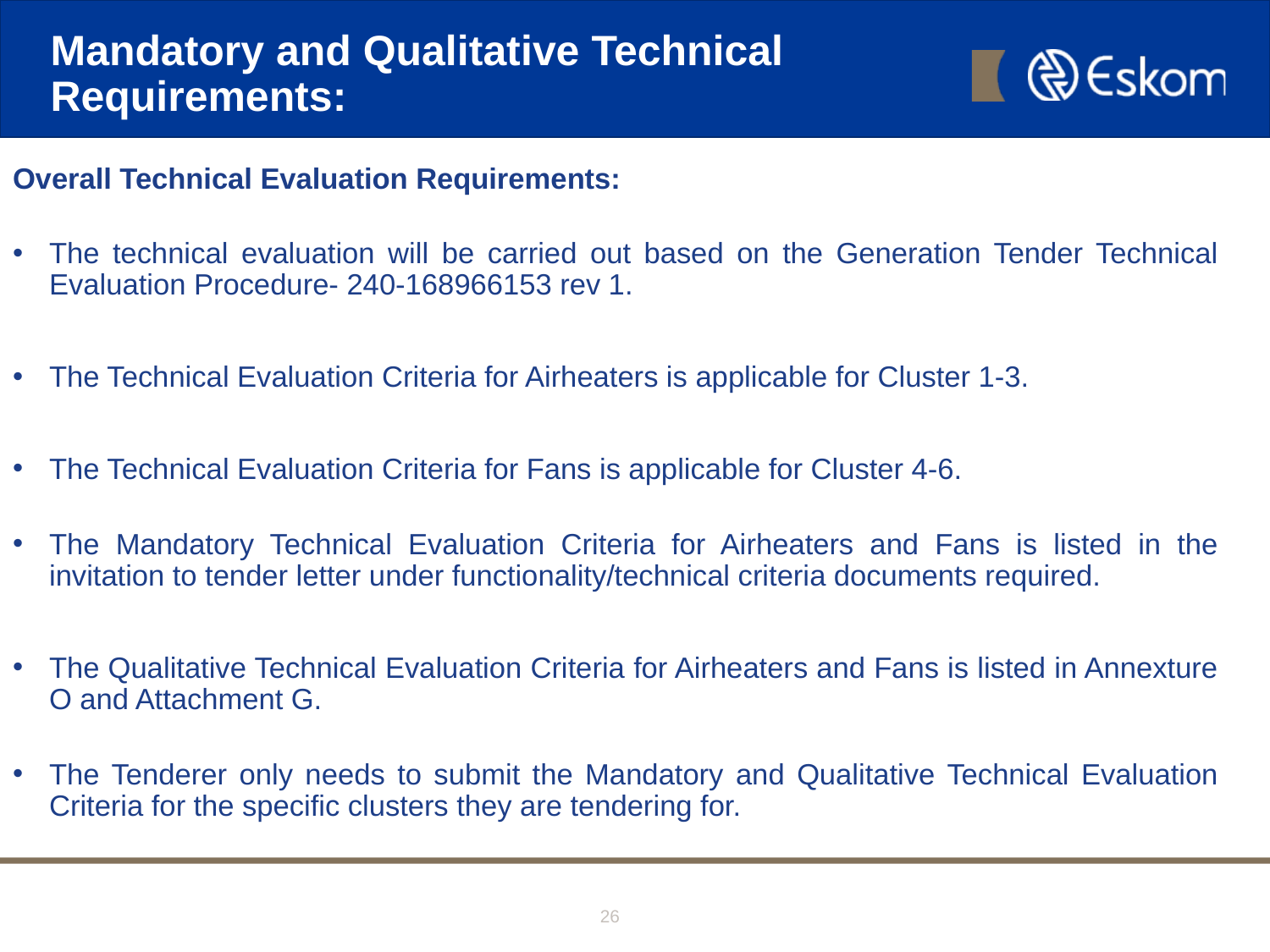

# Mandatory and Qualitative Technical Requirements:

Overall Technical Evaluation Requirements:

The technical evaluation will be carried out based on the Generation Tender Technical Evaluation Procedure- 240-168966153 rev 1.

The Technical Evaluation Criteria for Airheaters is applicable for Cluster 1-3.

The Technical Evaluation Criteria for Fans is applicable for Cluster 4-6.

The Mandatory Technical Evaluation Criteria for Airheaters and Fans is listed in the invitation to tender letter under functionality/technical criteria documents required.

The Qualitative Technical Evaluation Criteria for Airheaters and Fans is listed in Annexture O and Attachment G.

The Tenderer only needs to submit the Mandatory and Qualitative Technical Evaluation Criteria for the specific clusters they are tendering for.

26